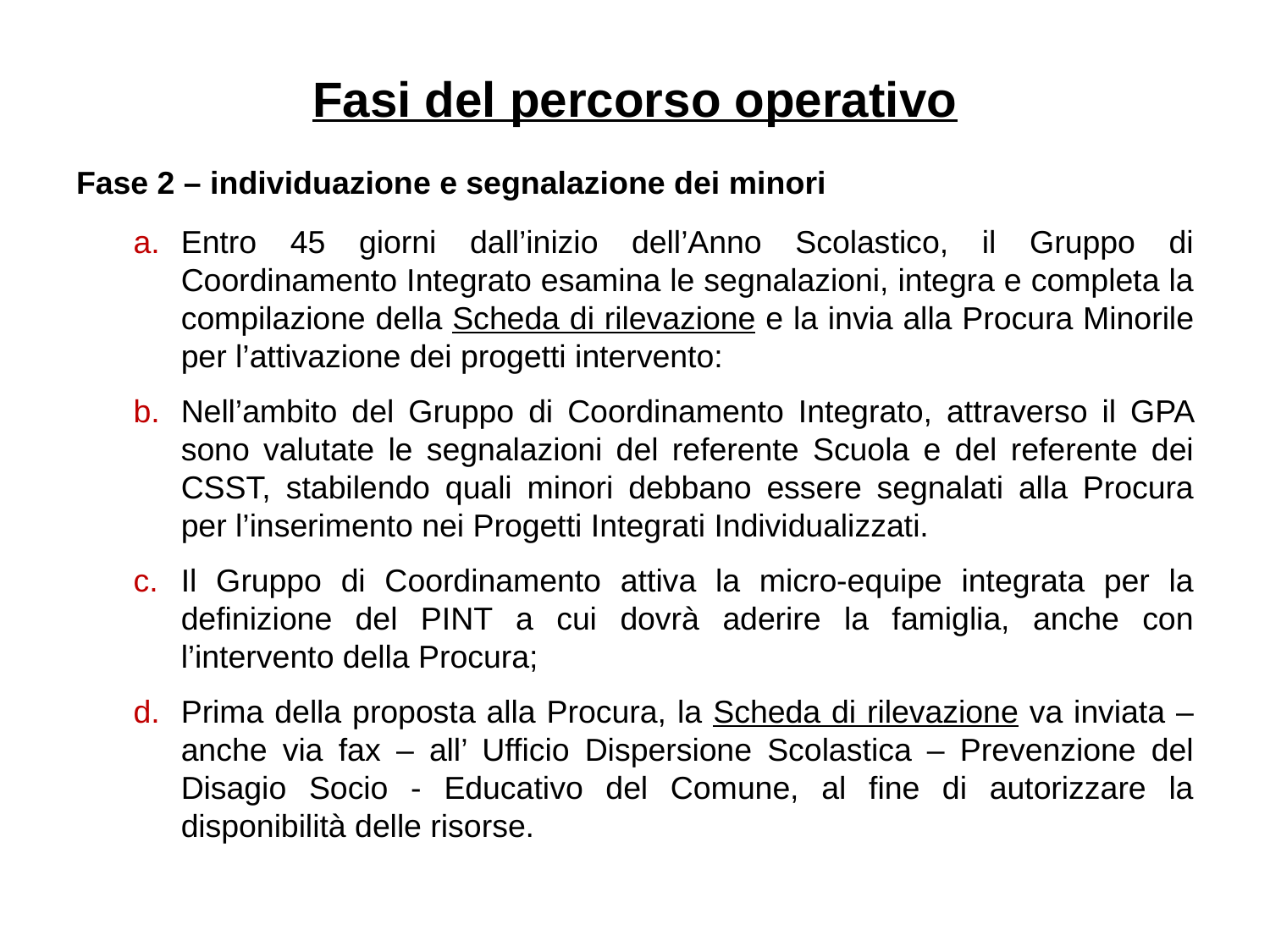

# Fasi del percorso operativo
Fase 2 – individuazione e segnalazione dei minori
Entro 45 giorni dall’inizio dell’Anno Scolastico, il Gruppo di Coordinamento Integrato esamina le segnalazioni, integra e completa la compilazione della Scheda di rilevazione e la invia alla Procura Minorile per l’attivazione dei progetti intervento:
Nell’ambito del Gruppo di Coordinamento Integrato, attraverso il GPA sono valutate le segnalazioni del referente Scuola e del referente dei CSST, stabilendo quali minori debbano essere segnalati alla Procura per l’inserimento nei Progetti Integrati Individualizzati.
Il Gruppo di Coordinamento attiva la micro-equipe integrata per la definizione del PINT a cui dovrà aderire la famiglia, anche con l’intervento della Procura;
Prima della proposta alla Procura, la Scheda di rilevazione va inviata – anche via fax – all’ Ufficio Dispersione Scolastica – Prevenzione del Disagio Socio - Educativo del Comune, al fine di autorizzare la disponibilità delle risorse.